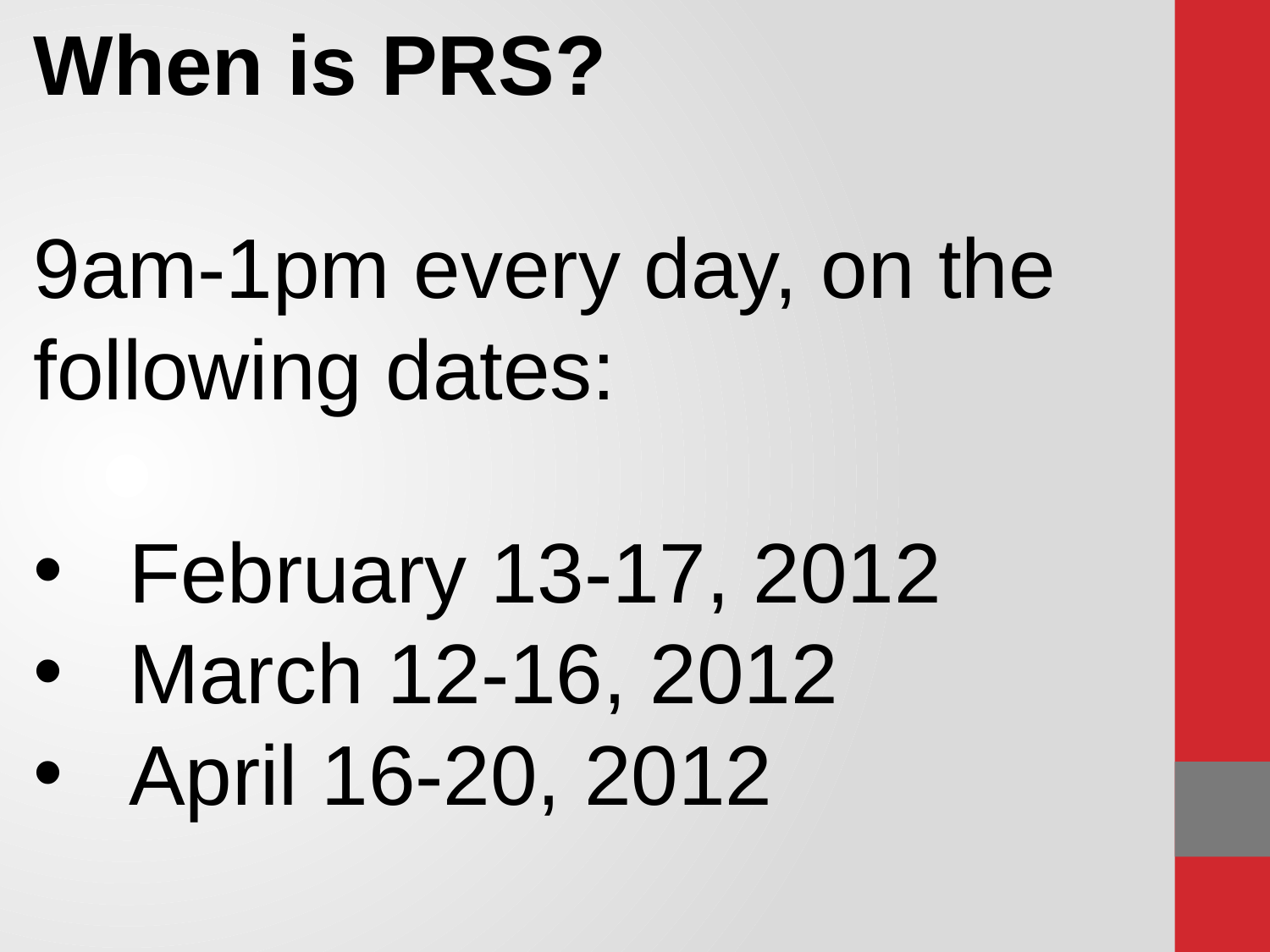

When is PRS?

9am-1pm every day, on the following dates:

February 13-17, 2012
March 12-16, 2012
April 16-20, 2012